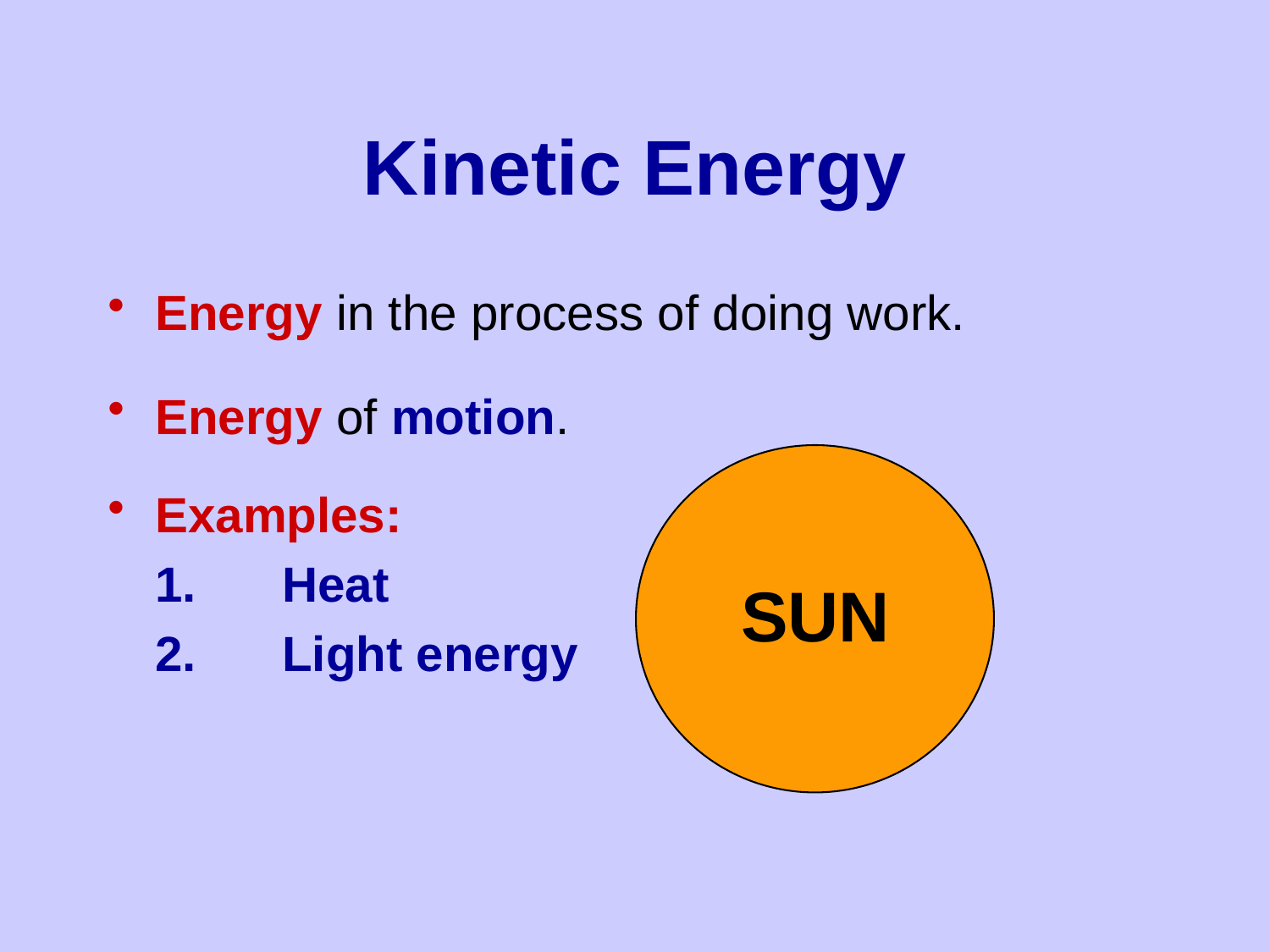

# Kinetic Energy
Energy in the process of doing work.

Energy of motion.

Examples:
	1.	Heat
	2.	Light energy

SUN